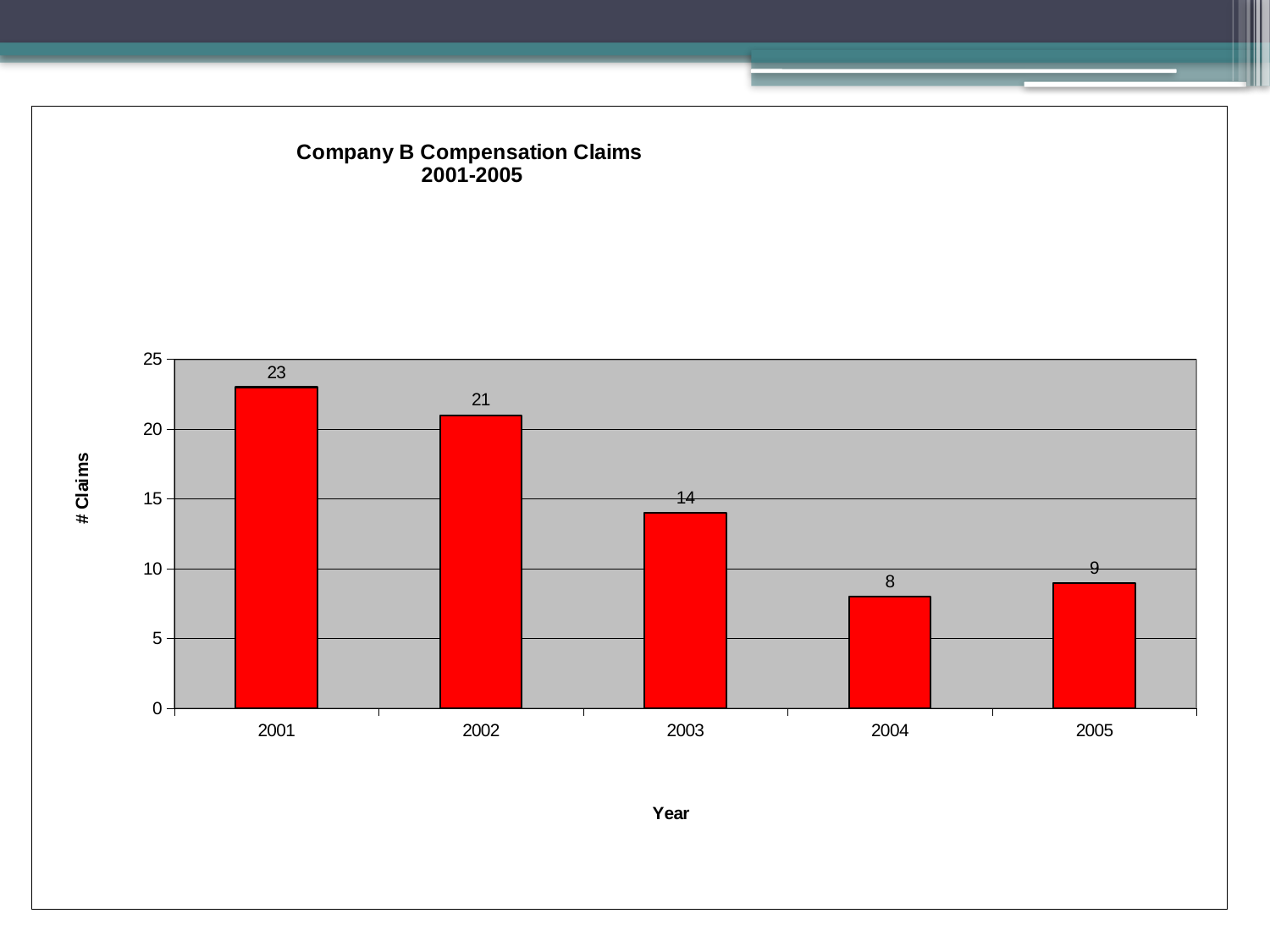

### Chart: Company B Compensation Claims
 2001-2005

| Category | Claims |
|---|---|
| 2001 | 23.0 |
| 2002 | 21.0 |
| 2003 | 14.0 |
| 2004 | 8.0 |
| 2005 | 9.0 |